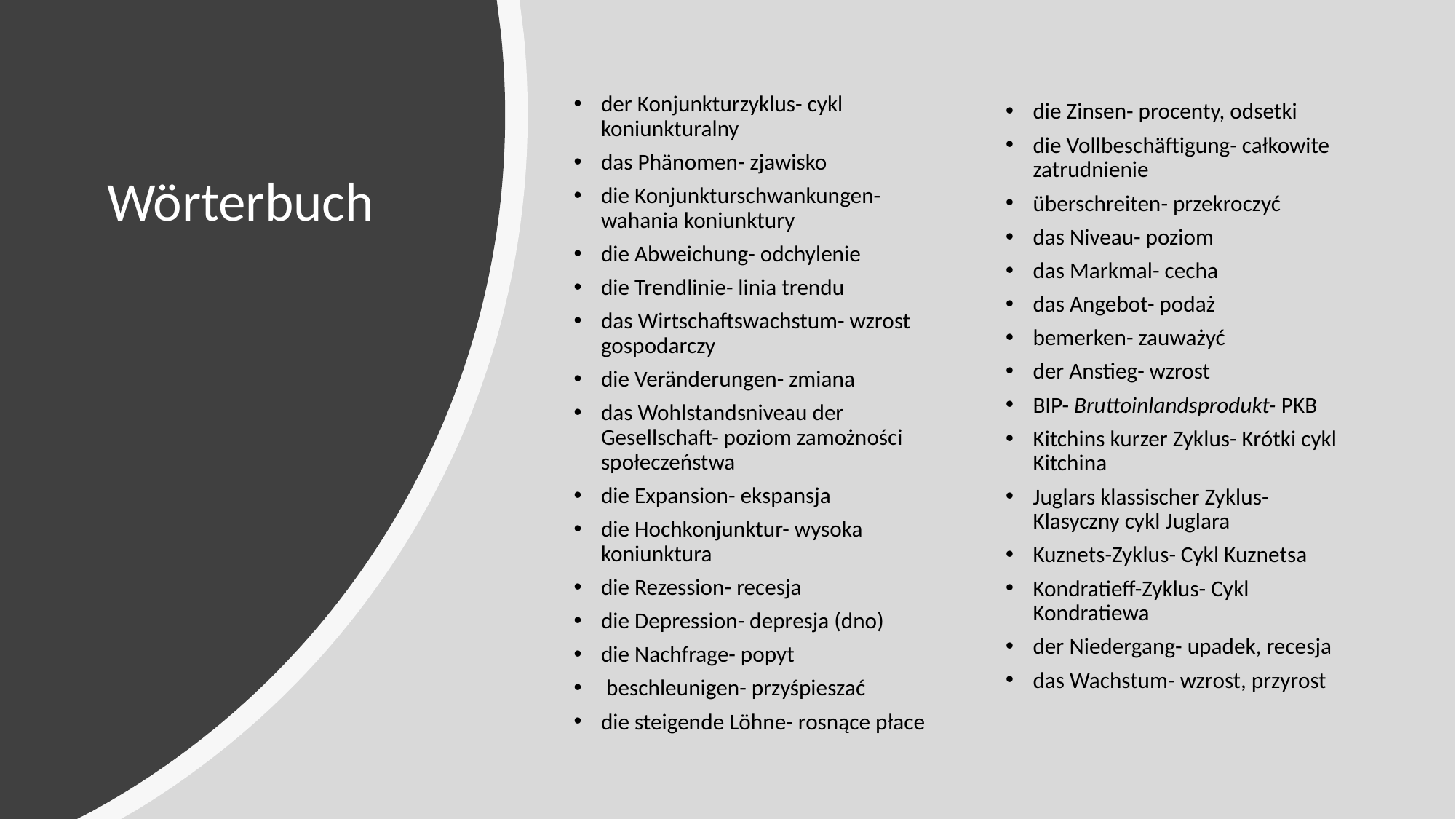

der Konjunkturzyklus- cykl koniunkturalny
das Phänomen- zjawisko
die Konjunkturschwankungen- wahania koniunktury
die Abweichung- odchylenie
die Trendlinie- linia trendu
das Wirtschaftswachstum- wzrost gospodarczy
die Veränderungen- zmiana
das Wohlstandsniveau der Gesellschaft- poziom zamożności społeczeństwa
die Expansion- ekspansja
die Hochkonjunktur- wysoka koniunktura
die Rezession- recesja
die Depression- depresja (dno)
die Nachfrage- popyt
 beschleunigen- przyśpieszać
die steigende Löhne- rosnące płace
die Zinsen- procenty, odsetki
die Vollbeschäftigung- całkowite zatrudnienie
überschreiten- przekroczyć
das Niveau- poziom
das Markmal- cecha
das Angebot- podaż
bemerken- zauważyć
der Anstieg- wzrost
BIP- Bruttoinlandsprodukt- PKB
Kitchins kurzer Zyklus- Krótki cykl Kitchina
Juglars klassischer Zyklus- Klasyczny cykl Juglara
Kuznets-Zyklus- Cykl Kuznetsa
Kondratieff-Zyklus- Cykl Kondratiewa
der Niedergang- upadek, recesja
das Wachstum- wzrost, przyrost
# Wörterbuch